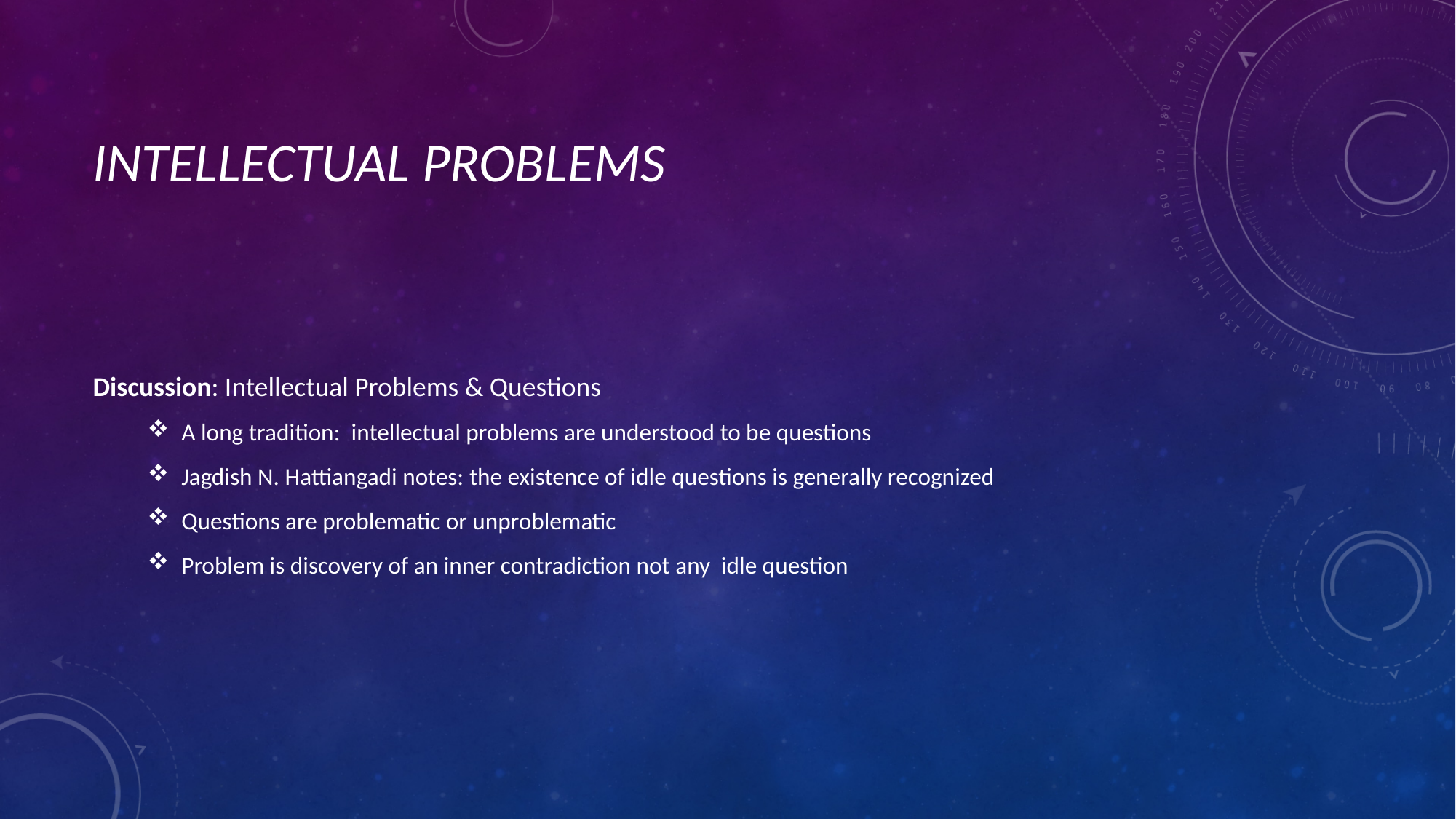

# Intellectual Problems
Discussion: Intellectual Problems & Questions
A long tradition:  intellectual problems are understood to be questions
Jagdish N. Hattiangadi notes: the existence of idle questions is generally recognized
Questions are problematic or unproblematic
Problem is discovery of an inner contradiction not any  idle question